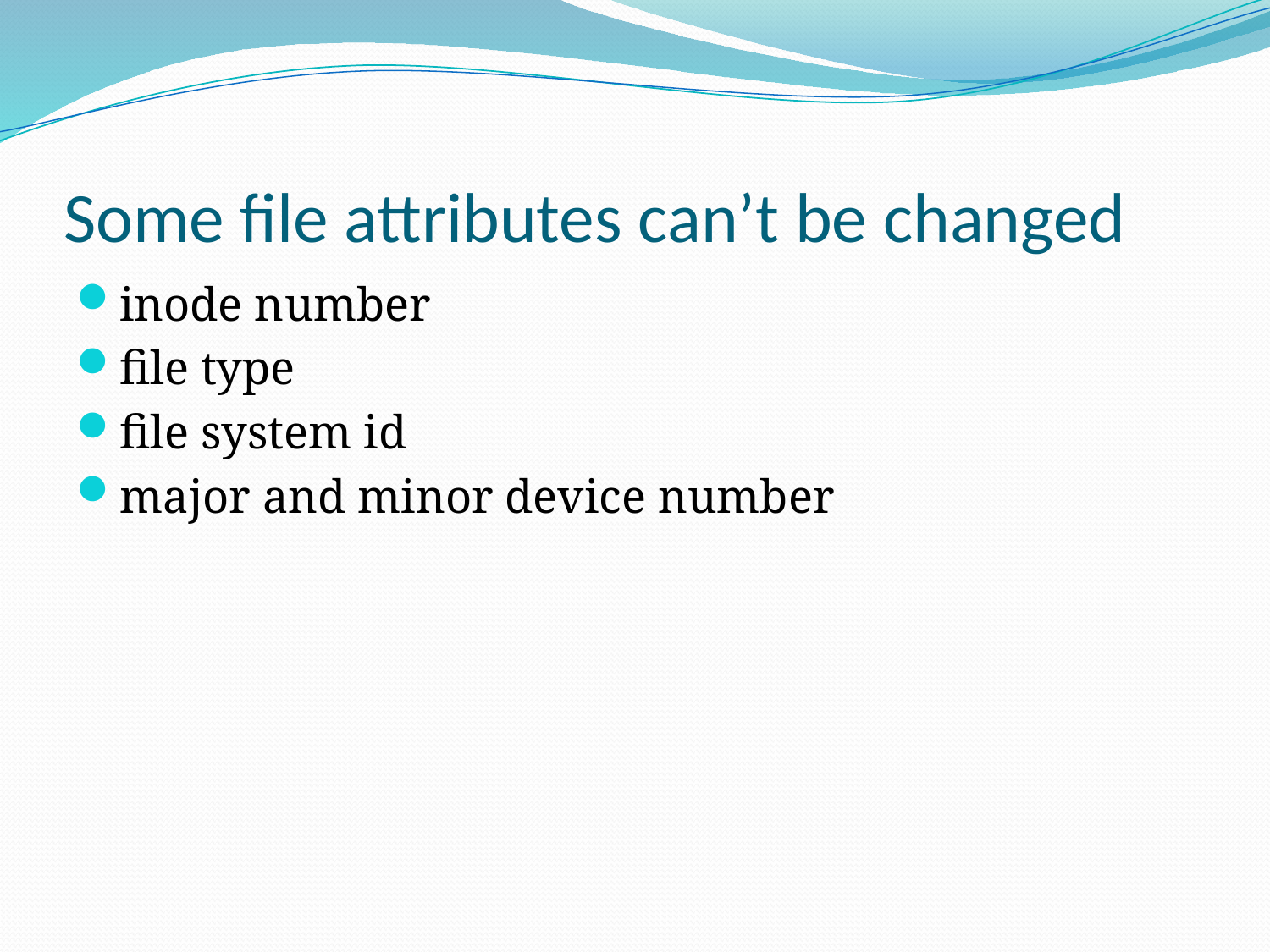

# Some file attributes can’t be changed
inode number
file type
file system id
major and minor device number